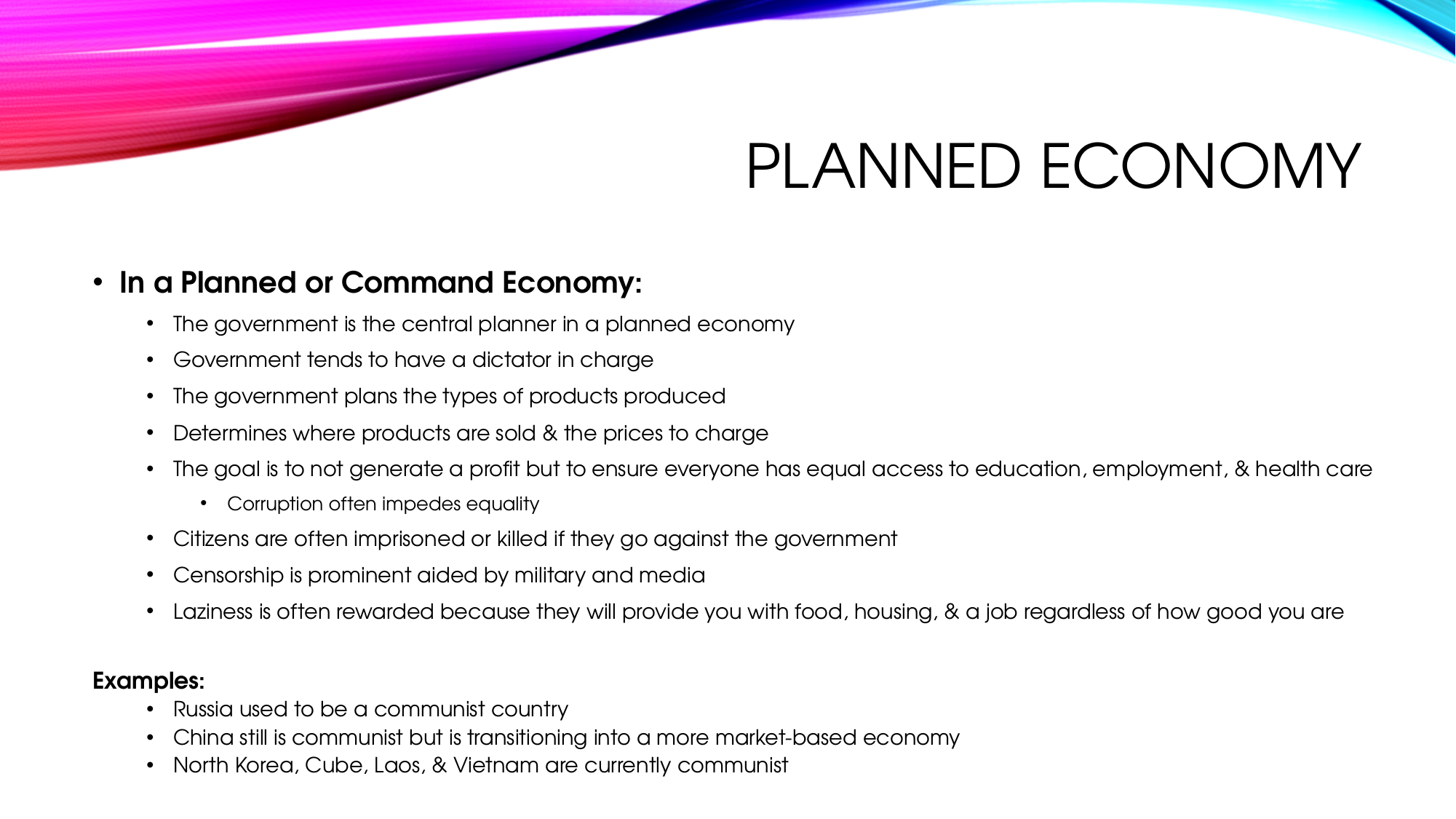

# Planned Economy
In a Planned or Command Economy:
The government is the central planner in a planned economy
Government tends to have a dictator in charge
The government plans the types of products produced
Determines where products are sold & the prices to charge
The goal is to not generate a profit but to ensure everyone has equal access to education, employment, & health care
Corruption often impedes equality
Citizens are often imprisoned or killed if they go against the government
Censorship is prominent aided by military and media
Laziness is often rewarded because they will provide you with food, housing, & a job regardless of how good you are

Examples:
Russia used to be a communist country
China still is communist but is transitioning into a more market-based economy
North Korea, Cube, Laos, & Vietnam are currently communist